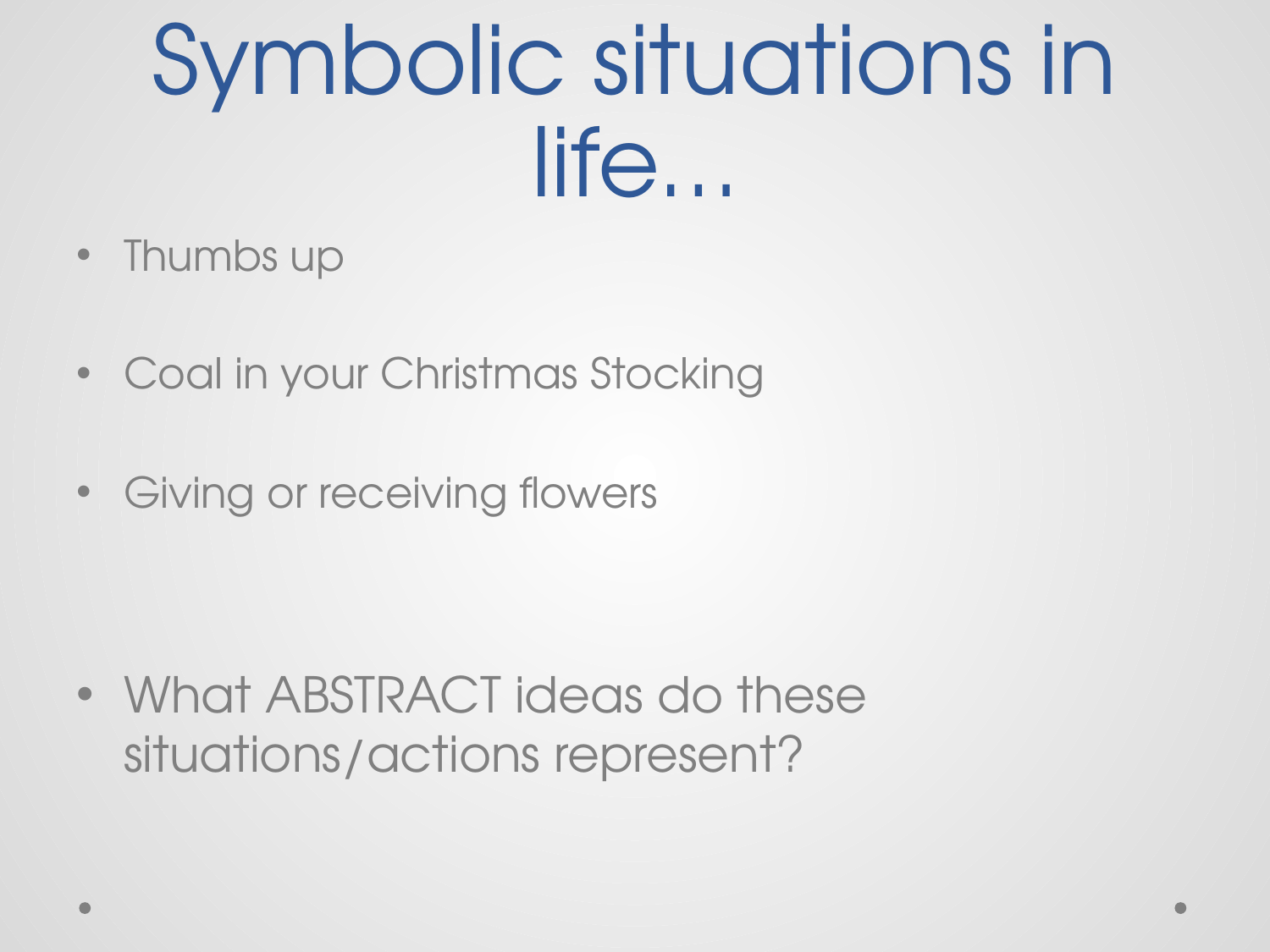

# Symbolic situations in life…
Thumbs up

Coal in your Christmas Stocking

Giving or receiving flowers

What ABSTRACT ideas do these situations/actions represent?